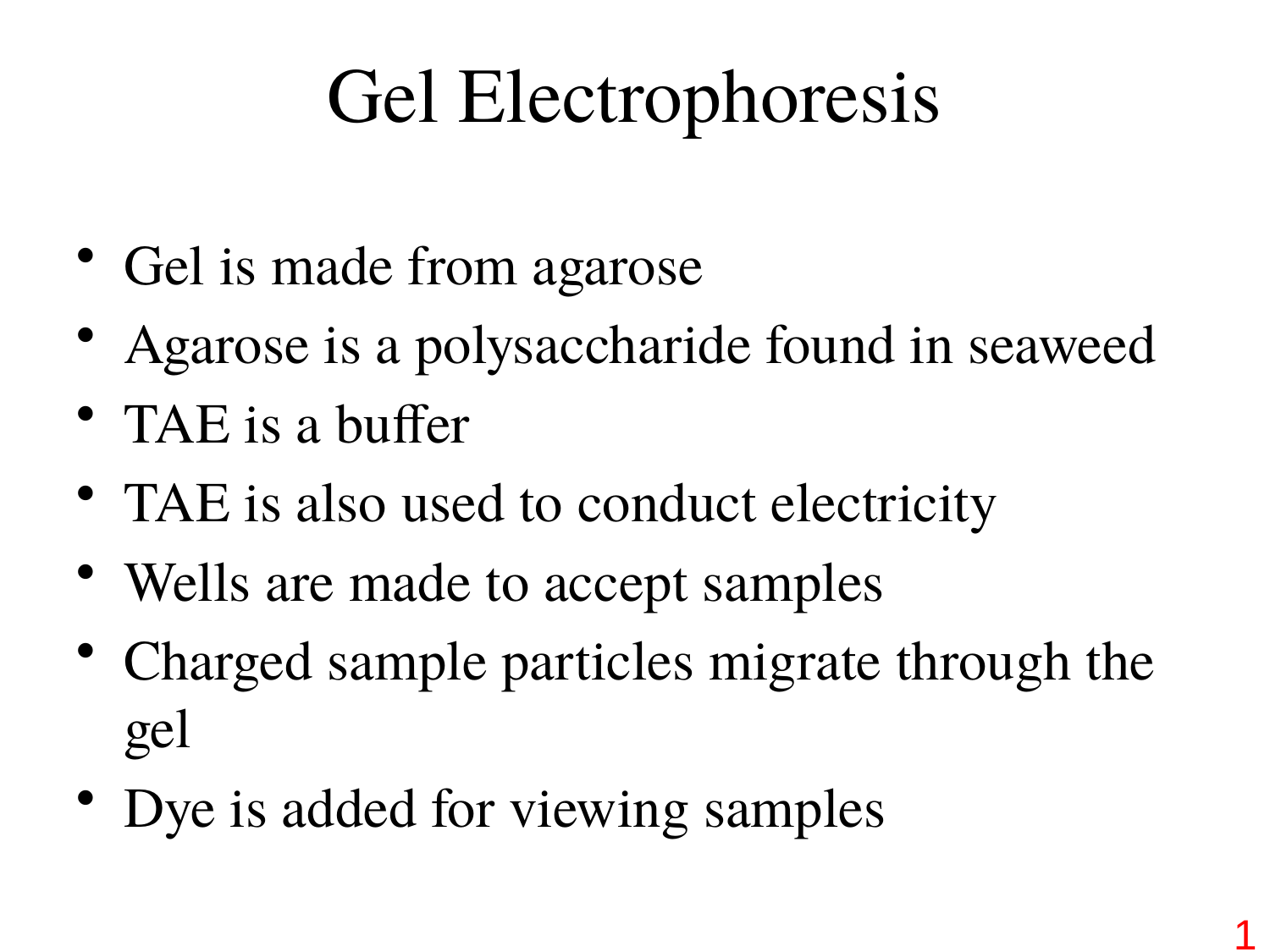

# Gel Electrophoresis
Gel is made from agarose
Agarose is a polysaccharide found in seaweed
TAE is a buffer
TAE is also used to conduct electricity
Wells are made to accept samples
Charged sample particles migrate through the gel
Dye is added for viewing samples
1